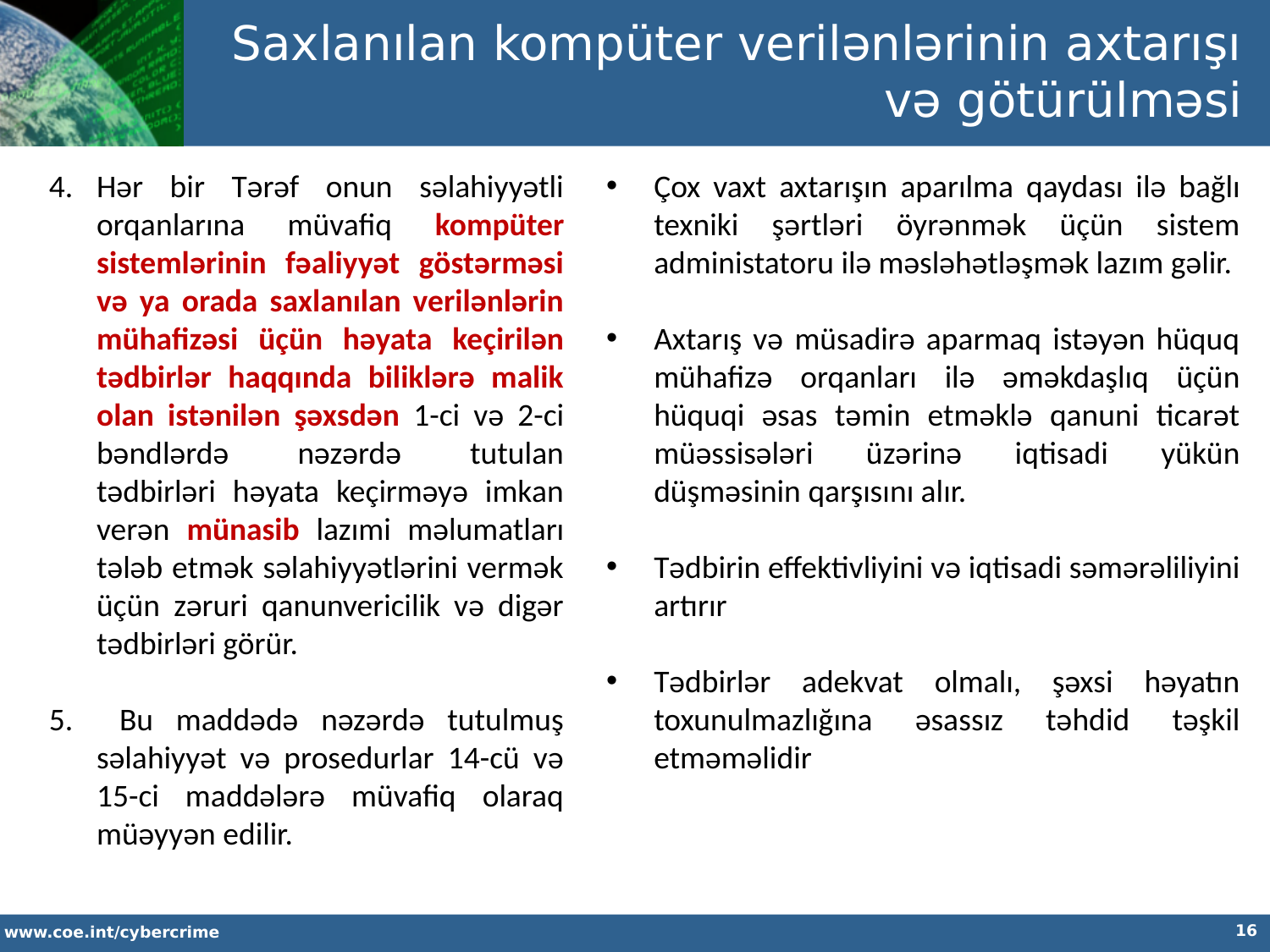

Saxlanılan kompüter verilənlərinin axtarışı və götürülməsi

Hər bir Tərəf onun səlahiyyətli orqanlarına müvafiq kompüter sistemlərinin fəaliyyət göstərməsi və ya orada saxlanılan verilənlərin mühafizəsi üçün həyata keçirilən tədbirlər haqqında biliklərə malik olan istənilən şəxsdən 1-ci və 2-ci bəndlərdə nəzərdə tutulan tədbirləri həyata keçirməyə imkan verən münasib lazımi məlumatları tələb etmək səlahiyyətlərini vermək üçün zəruri qanunvericilik və digər tədbirləri görür.

 Bu maddədə nəzərdə tutulmuş səlahiyyət və prosedurlar 14-cü və 15-ci maddələrə müvafiq olaraq müəyyən edilir.
Çox vaxt axtarışın aparılma qaydası ilə bağlı texniki şərtləri öyrənmək üçün sistem administatoru ilə məsləhətləşmək lazım gəlir.

Axtarış və müsadirə aparmaq istəyən hüquq mühafizə orqanları ilə əməkdaşlıq üçün hüquqi əsas təmin etməklə qanuni ticarət müəssisələri üzərinə iqtisadi yükün düşməsinin qarşısını alır.

Tədbirin effektivliyini və iqtisadi səmərəliliyini artırır

Tədbirlər adekvat olmalı, şəxsi həyatın toxunulmazlığına əsassız təhdid təşkil etməməlidir